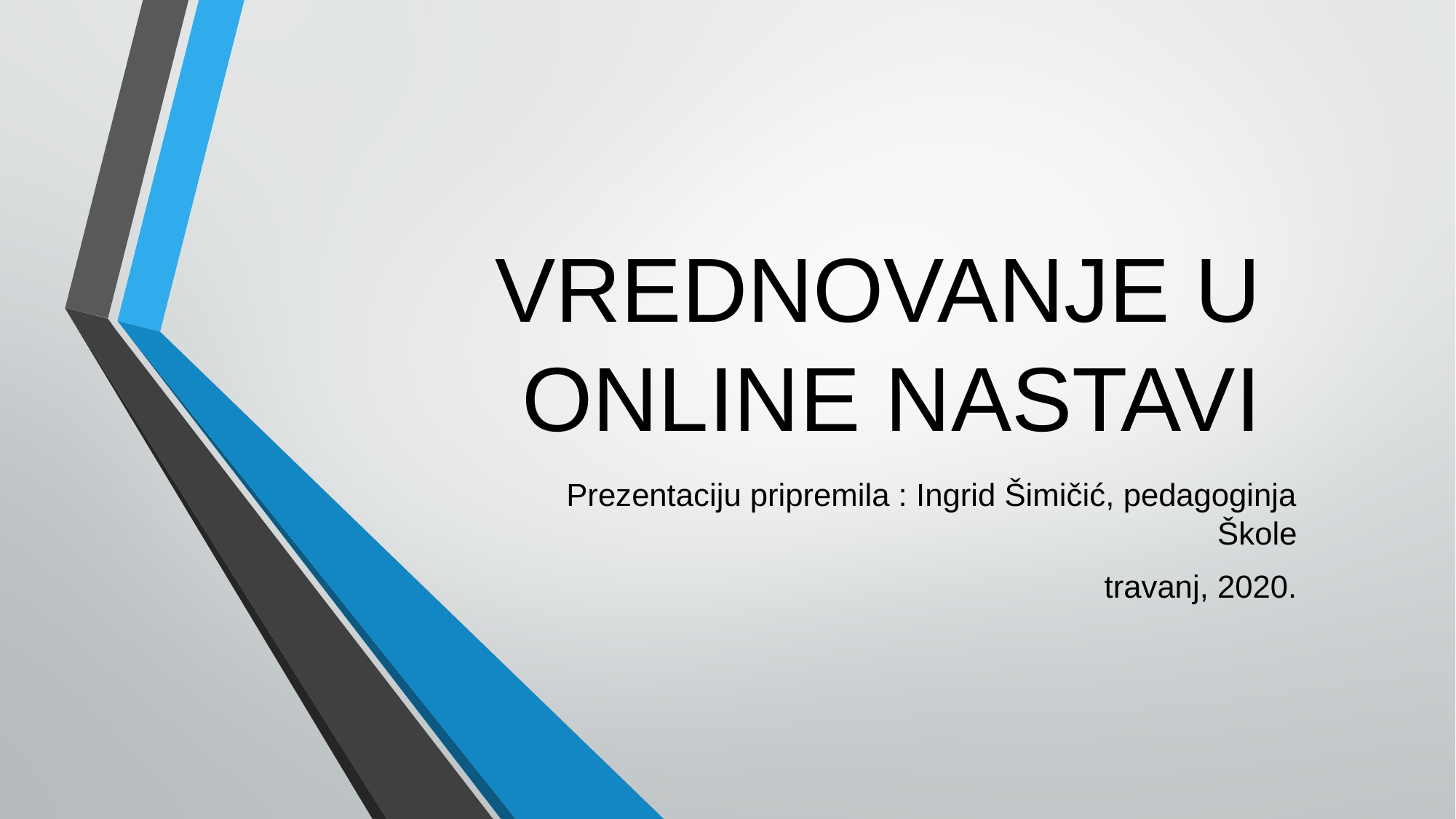

# VREDNOVANJE U ONLINE NASTAVI
Prezentaciju pripremila : Ingrid Šimičić, pedagoginja Škole
travanj, 2020.